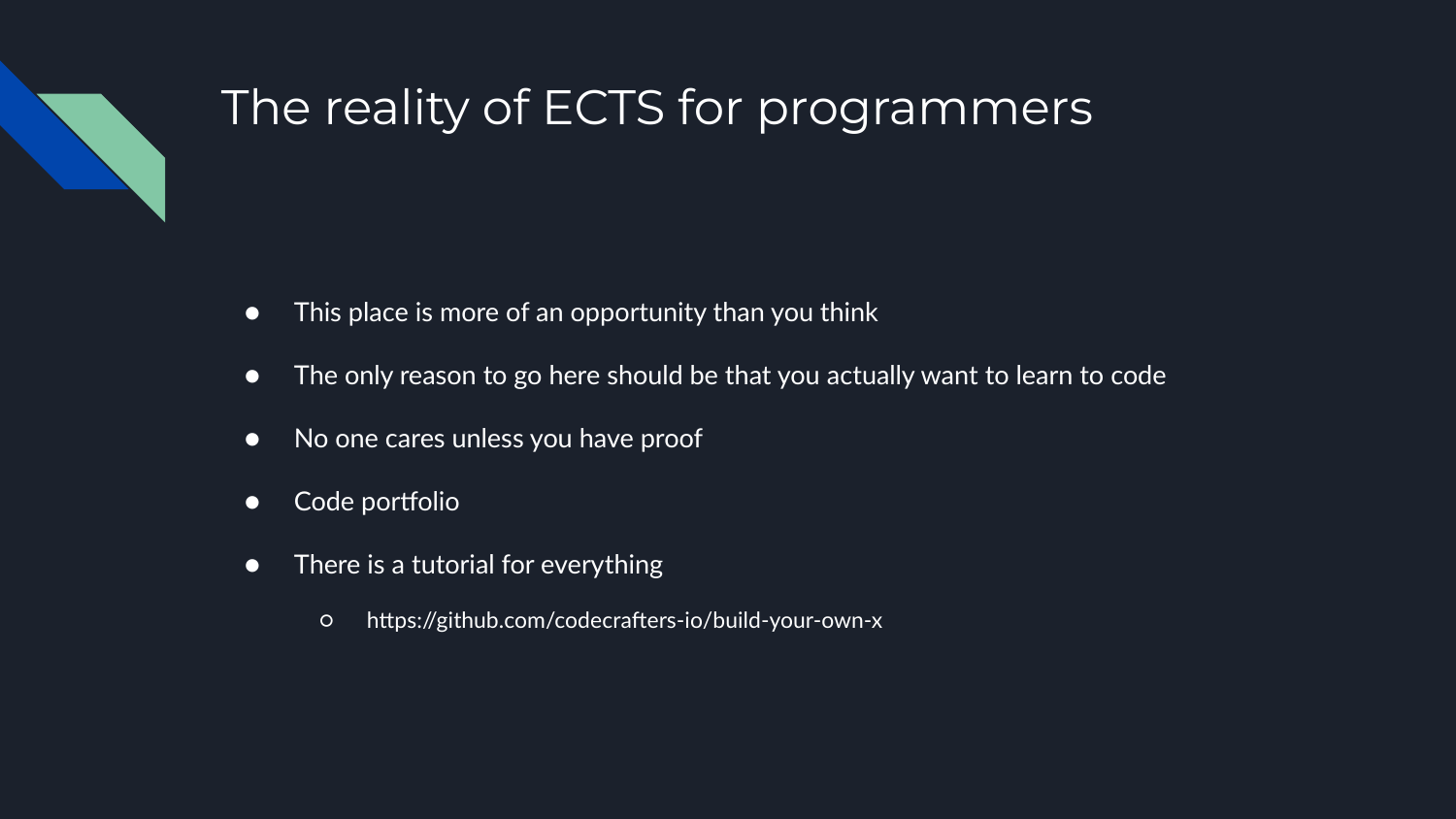

# The reality of ECTS for programmers
This place is more of an opportunity than you think
The only reason to go here should be that you actually want to learn to code
No one cares unless you have proof
Code portfolio
There is a tutorial for everything
https://github.com/codecrafters-io/build-your-own-x